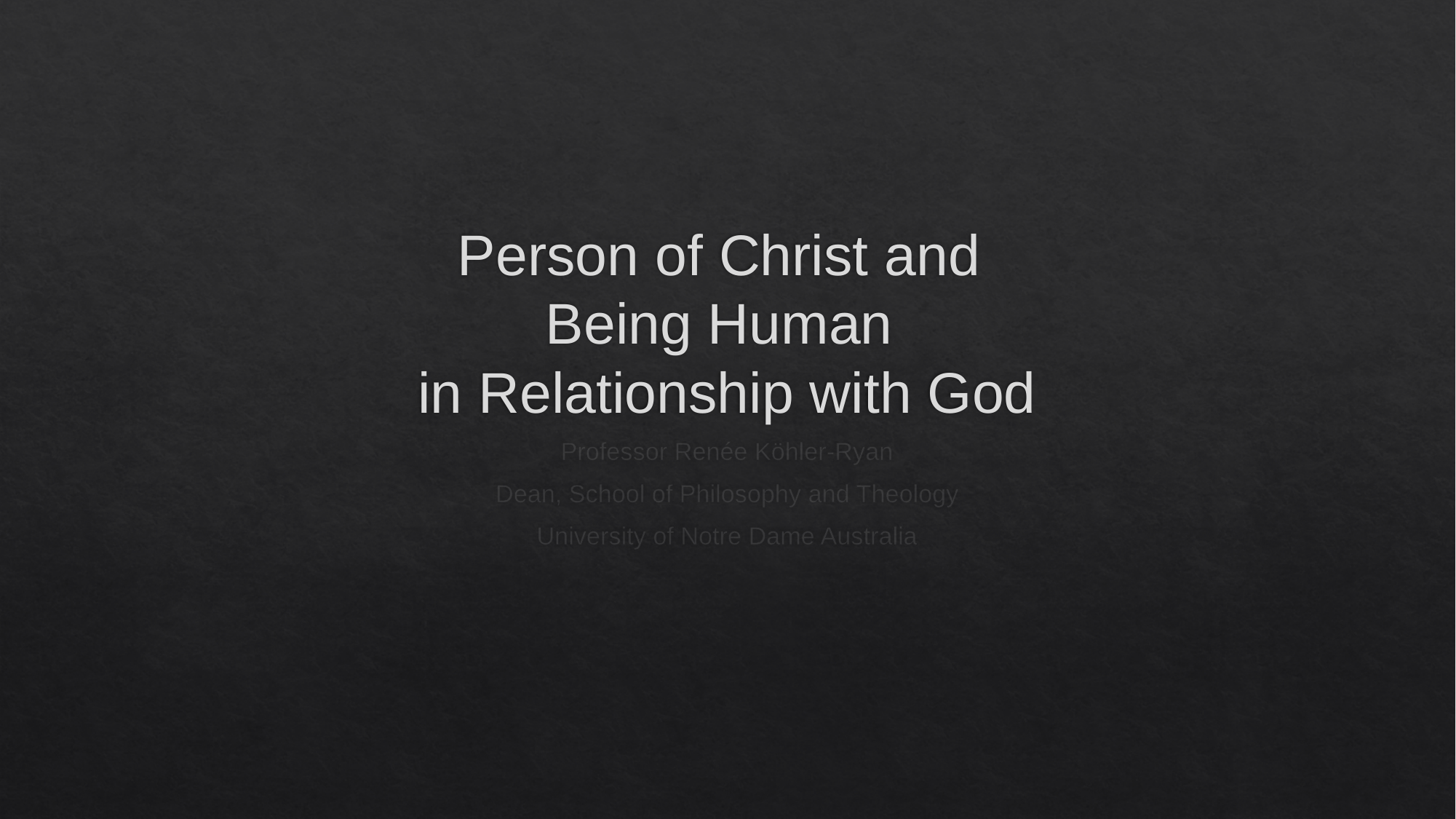

# Person of Christ and Being Human in Relationship with God
Professor Renée Köhler-Ryan
Dean, School of Philosophy and Theology
University of Notre Dame Australia